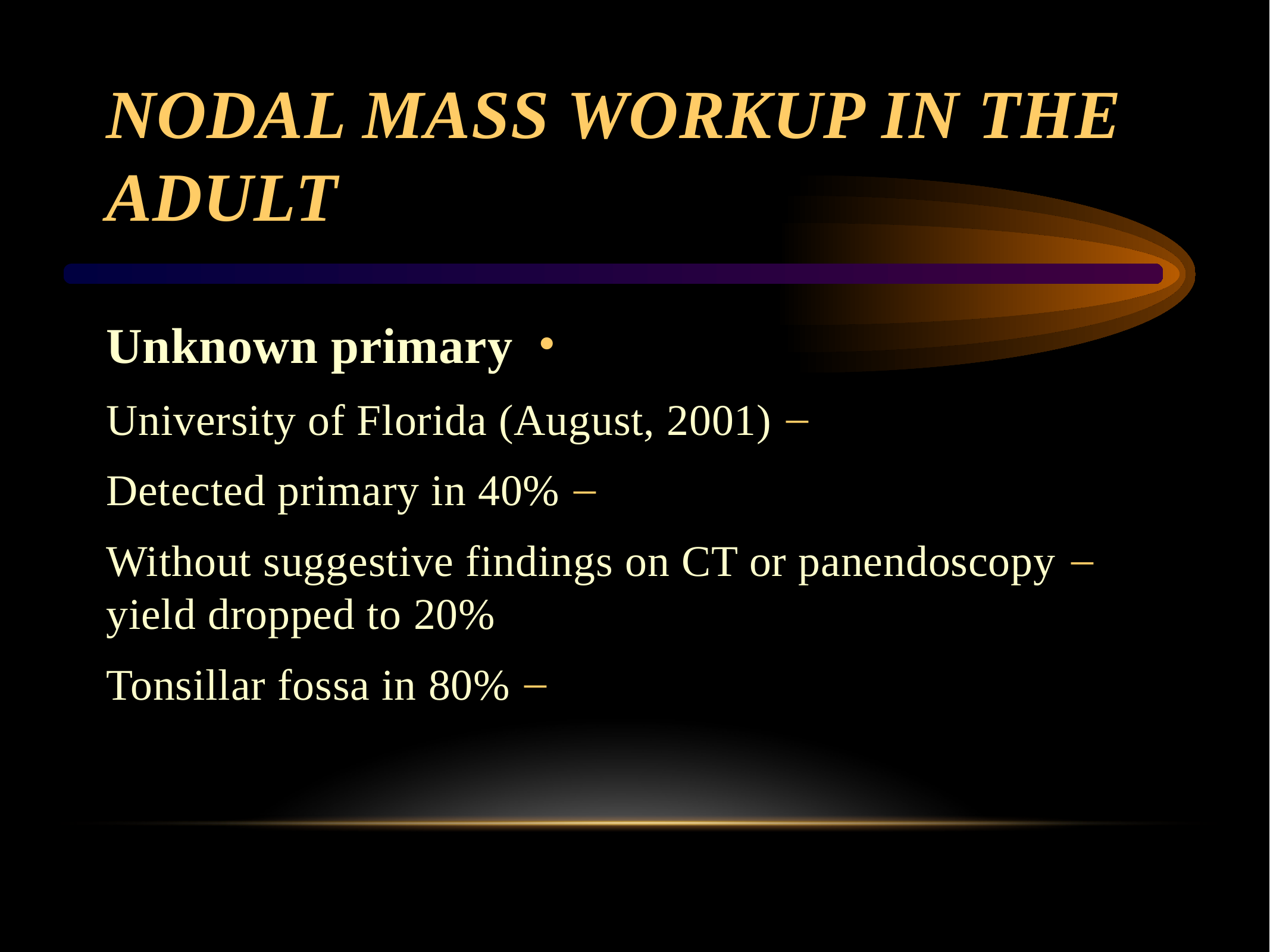

# Nodal Mass Workup in the Adult

Unknown primary
University of Florida (August, 2001)
Detected primary in 40%
Without suggestive findings on CT or panendoscopy yield dropped to 20%
Tonsillar fossa in 80%